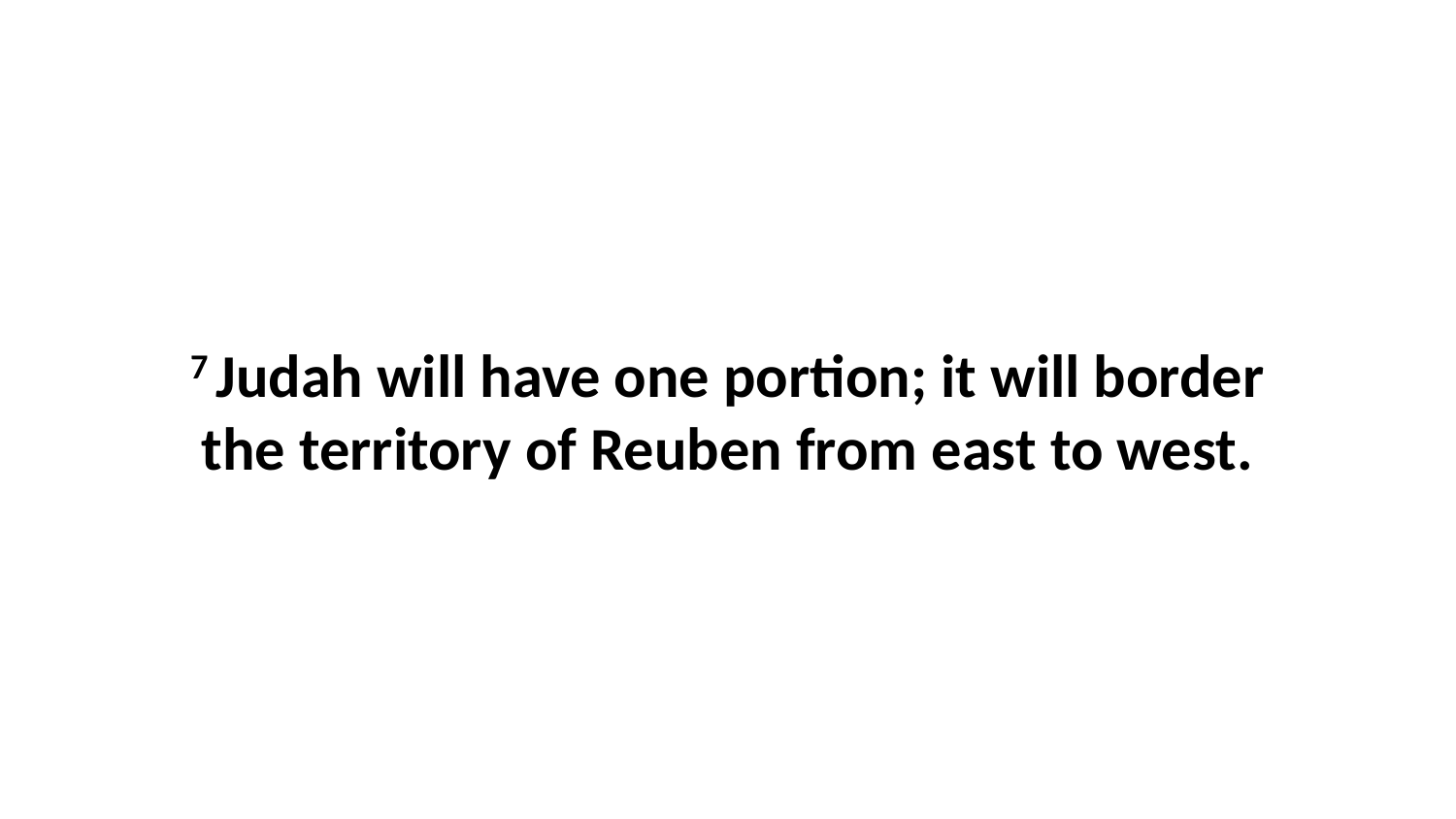

7 Judah will have one portion; it will border the territory of Reuben from east to west.